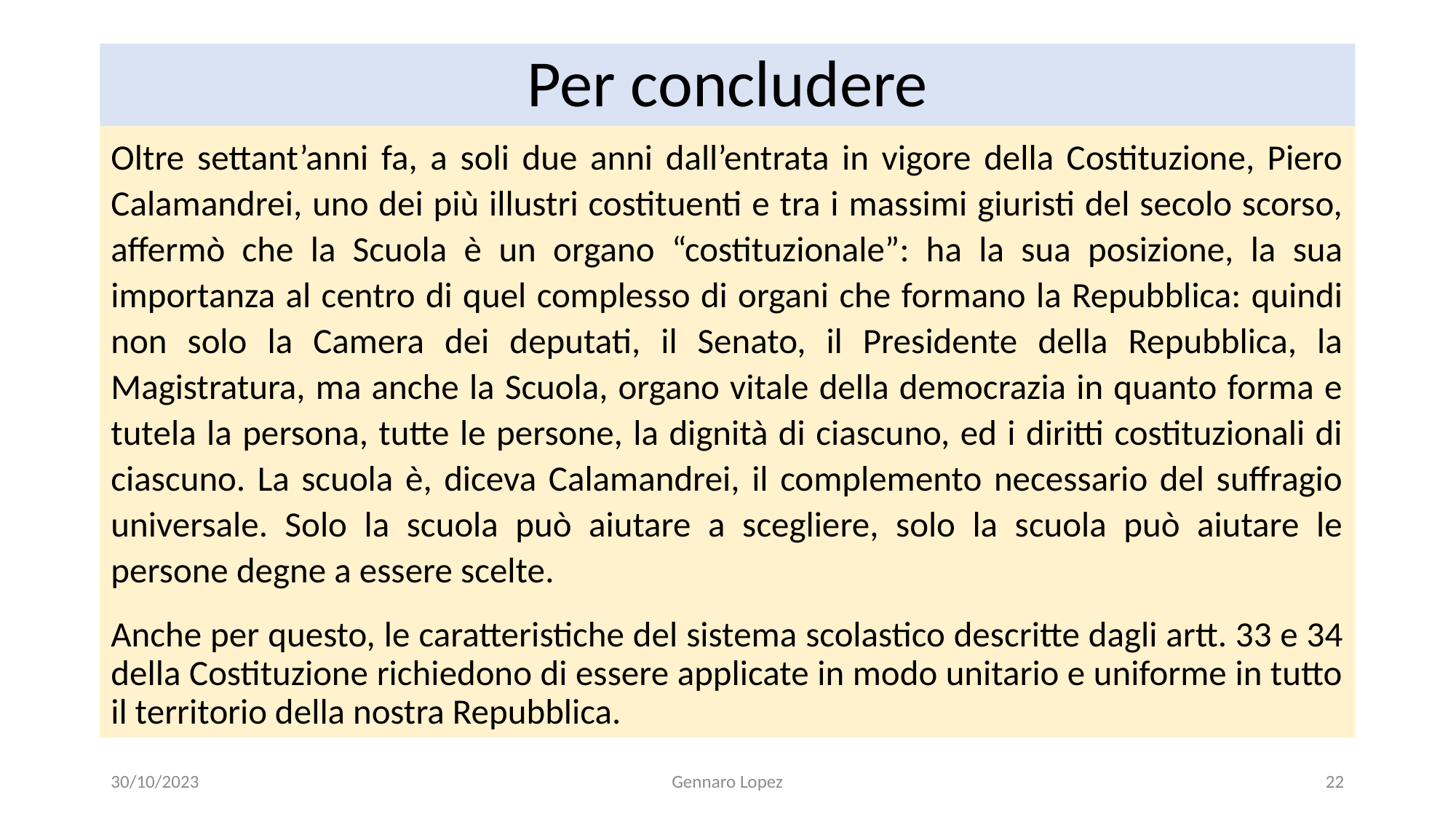

# Per concludere
Oltre settant’anni fa, a soli due anni dall’entrata in vigore della Costituzione, Piero Calamandrei, uno dei più illustri costituenti e tra i massimi giuristi del secolo scorso, affermò che la Scuola è un organo “costituzionale”: ha la sua posizione, la sua importanza al centro di quel complesso di organi che formano la Repubblica: quindi non solo la Camera dei deputati, il Senato, il Presidente della Repubblica, la Magistratura, ma anche la Scuola, organo vitale della democrazia in quanto forma e tutela la persona, tutte le persone, la dignità di ciascuno, ed i diritti costituzionali di ciascuno. La scuola è, diceva Calamandrei, il complemento necessario del suffragio universale. Solo la scuola può aiutare a scegliere, solo la scuola può aiutare le persone degne a essere scelte.
Anche per questo, le caratteristiche del sistema scolastico descritte dagli artt. 33 e 34 della Costituzione richiedono di essere applicate in modo unitario e uniforme in tutto il territorio della nostra Repubblica.
30/10/2023
Gennaro Lopez
22